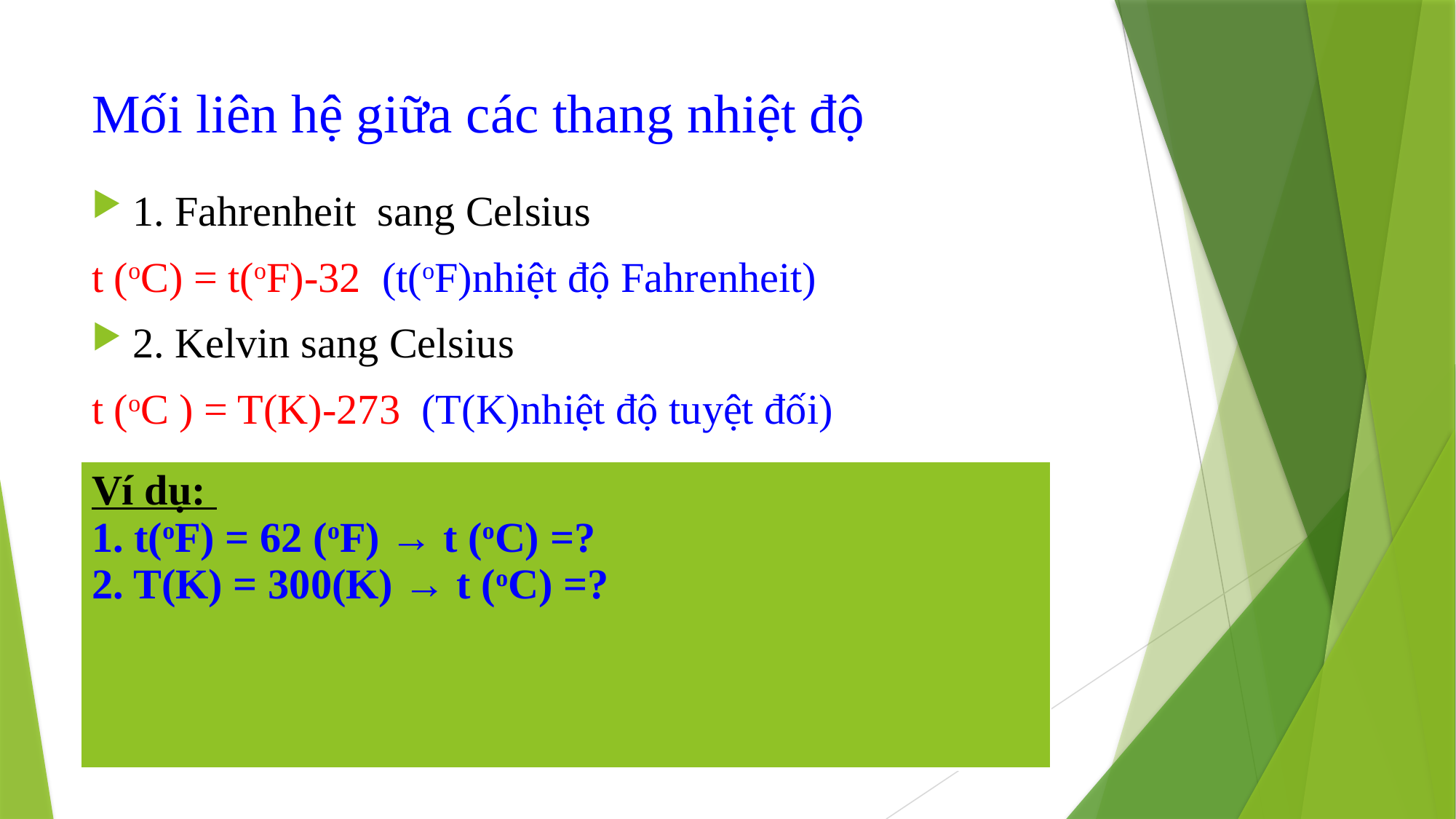

# Mối liên hệ giữa các thang nhiệt độ
1. Fahrenheit  sang Celsius
t (oC) = t(oF)-32  (t(oF)nhiệt độ Fahrenheit)
2. Kelvin sang Celsius
t (oC ) = T(K)-273  (T(K)nhiệt độ tuyệt đối)

| Ví dụ: 1. t(oF) = 62 (oF) → t (oC) =? 2. T(K) = 300(K) → t (oC) =? |
| --- |